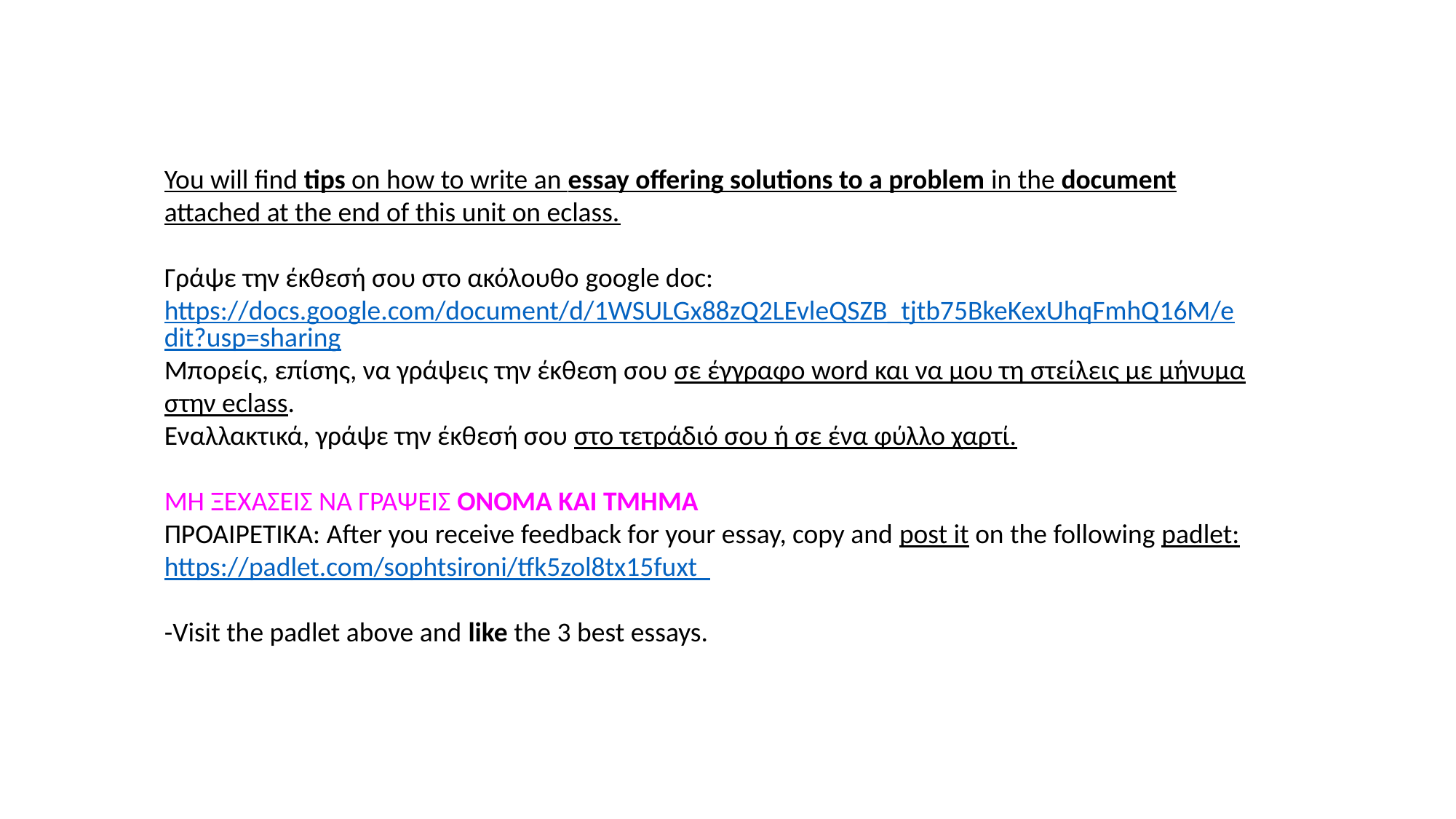

You will find tips on how to write an essay offering solutions to a problem in the document attached at the end of this unit on eclass.

Γράψε την έκθεσή σου στο ακόλουθο google doc:
https://docs.google.com/document/d/1WSULGx88zQ2LEvleQSZB_tjtb75BkeKexUhqFmhQ16M/edit?usp=sharing
Μπορείς, επίσης, να γράψεις την έκθεση σου σε έγγραφο word και να μου τη στείλεις με μήνυμα στην eclass.
Εναλλακτικά, γράψε την έκθεσή σου στο τετράδιό σου ή σε ένα φύλλο χαρτί.

MH ΞΕΧΑΣΕΙΣ ΝΑ ΓΡΑΨΕΙΣ ΟΝΟΜΑ ΚΑΙ ΤΜΗΜΑ
ΠΡΟΑΙΡΕΤΙΚΑ: After you receive feedback for your essay, copy and post it on the following padlet: https://padlet.com/sophtsironi/tfk5zol8tx15fuxt

-Visit the padlet above and like the 3 best essays.